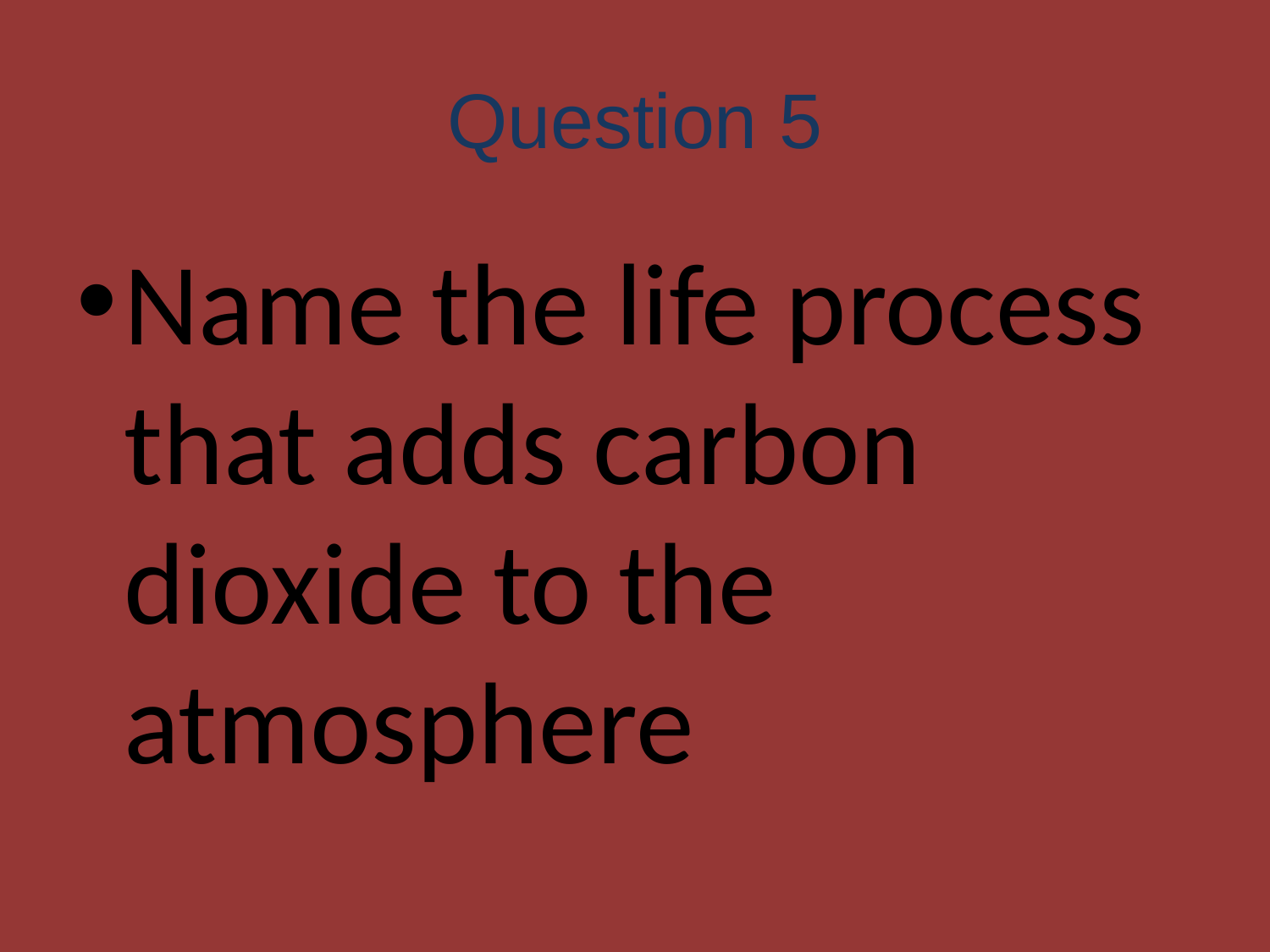

# Question 5
Name the life process that adds carbon dioxide to the atmosphere